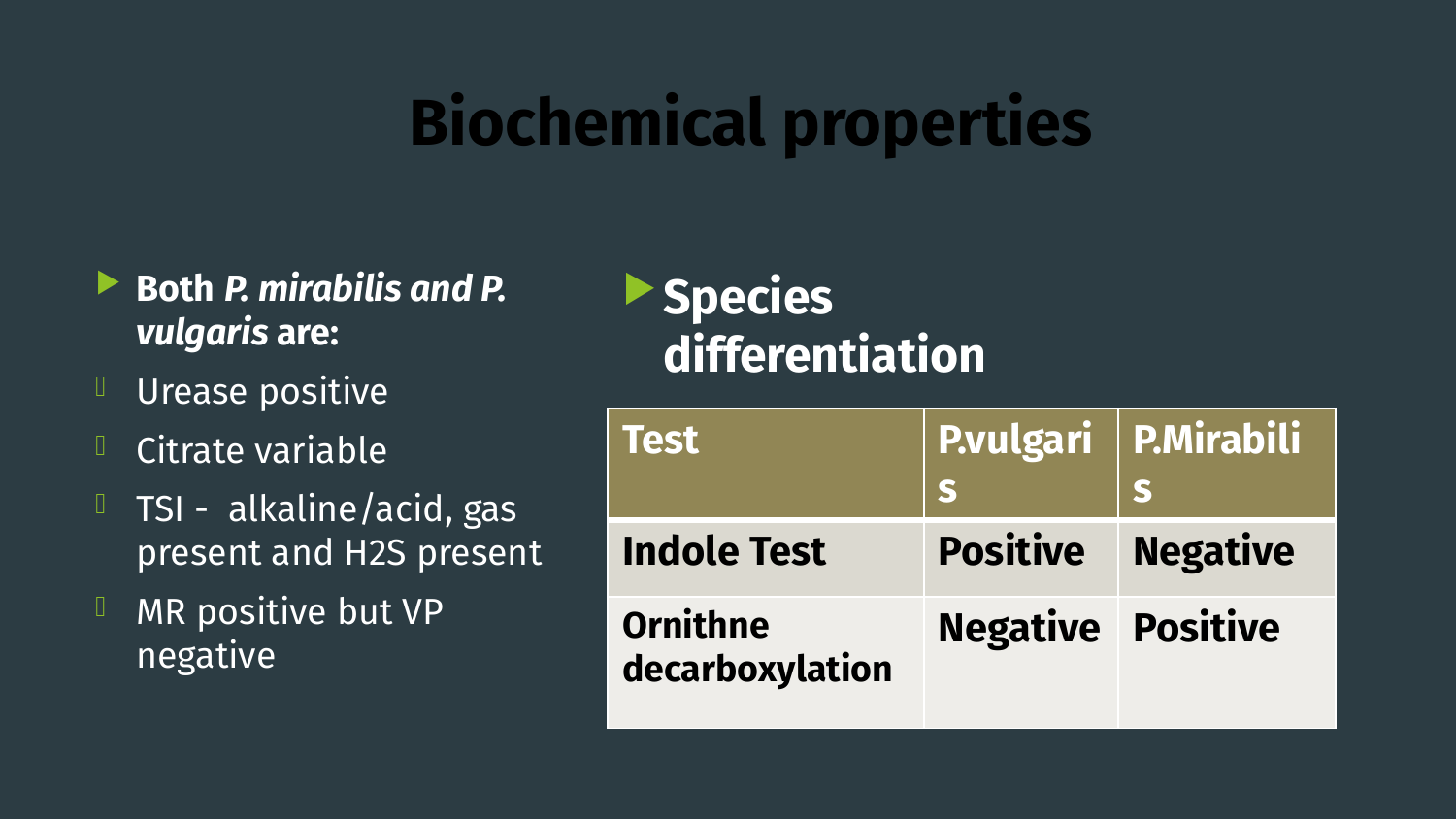

# Biochemical properties
Both P. mirabilis and P. vulgaris are:
Urease positive
Citrate variable
TSI -  alkaline/acid, gas present and H2S present
MR positive but VP negative

Species differentiation

| Test | P.vulgaris | P.Mirabilis |
| --- | --- | --- |
| Indole Test | Positive | Negative |
| Ornithne decarboxylation | Negative | Positive |